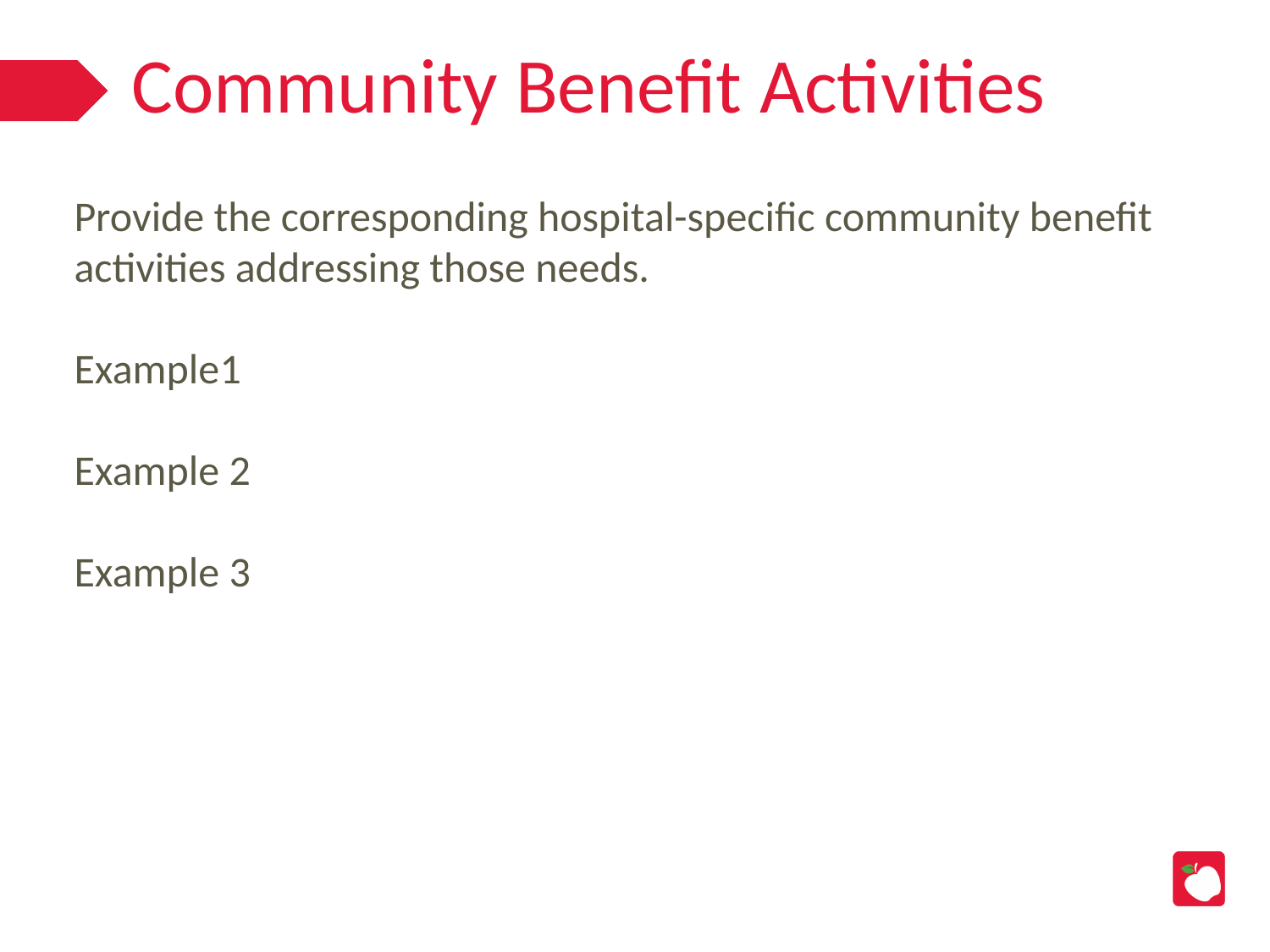

# Community Benefit Activities
Provide the corresponding hospital-specific community benefit activities addressing those needs.

Example1

Example 2

Example 3